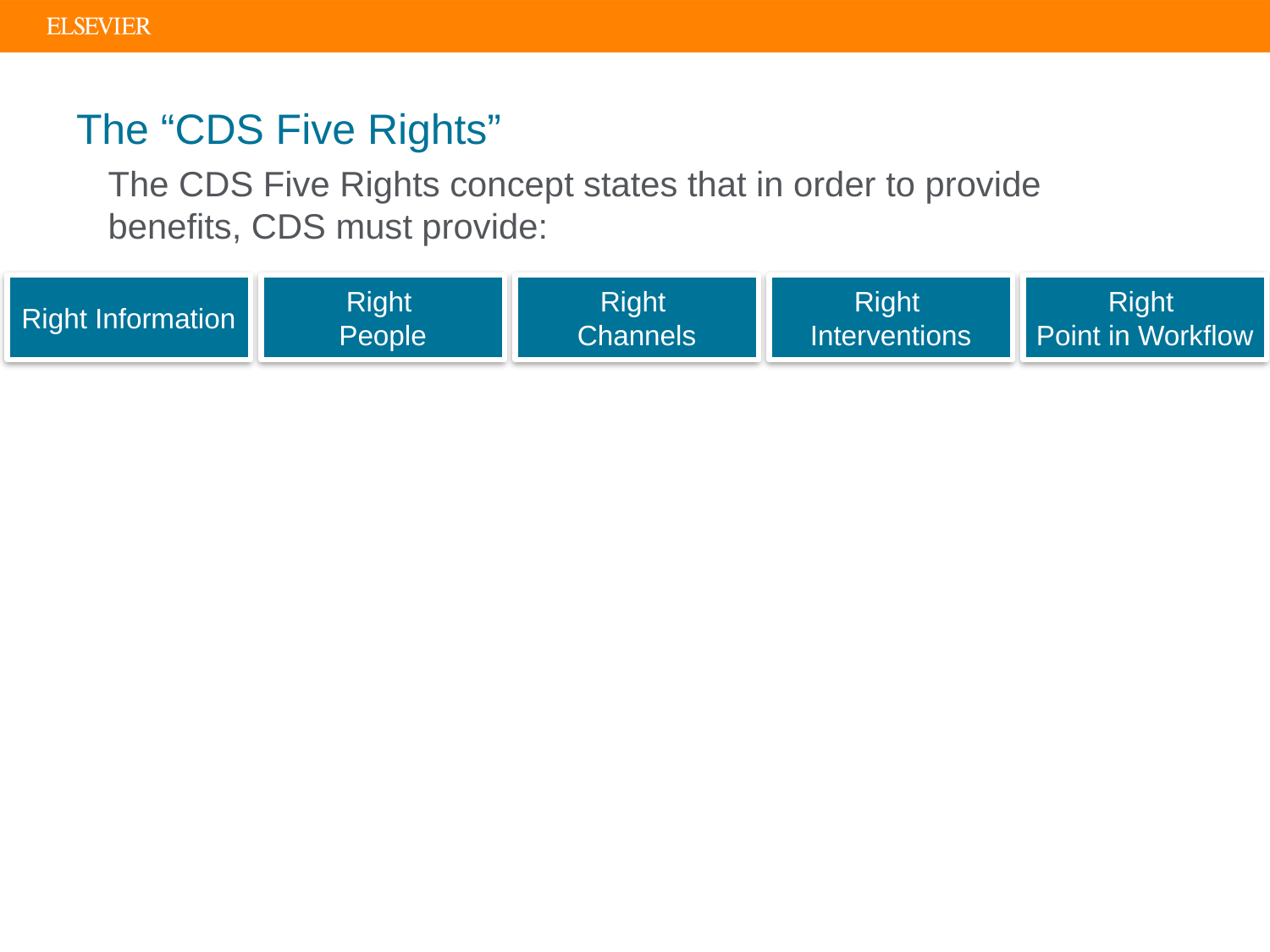

# The “CDS Five Rights”
The CDS Five Rights concept states that in order to provide benefits, CDS must provide:
Right Information
Right
People
Right
Channels
Right
Interventions
Right
Point in Workflow